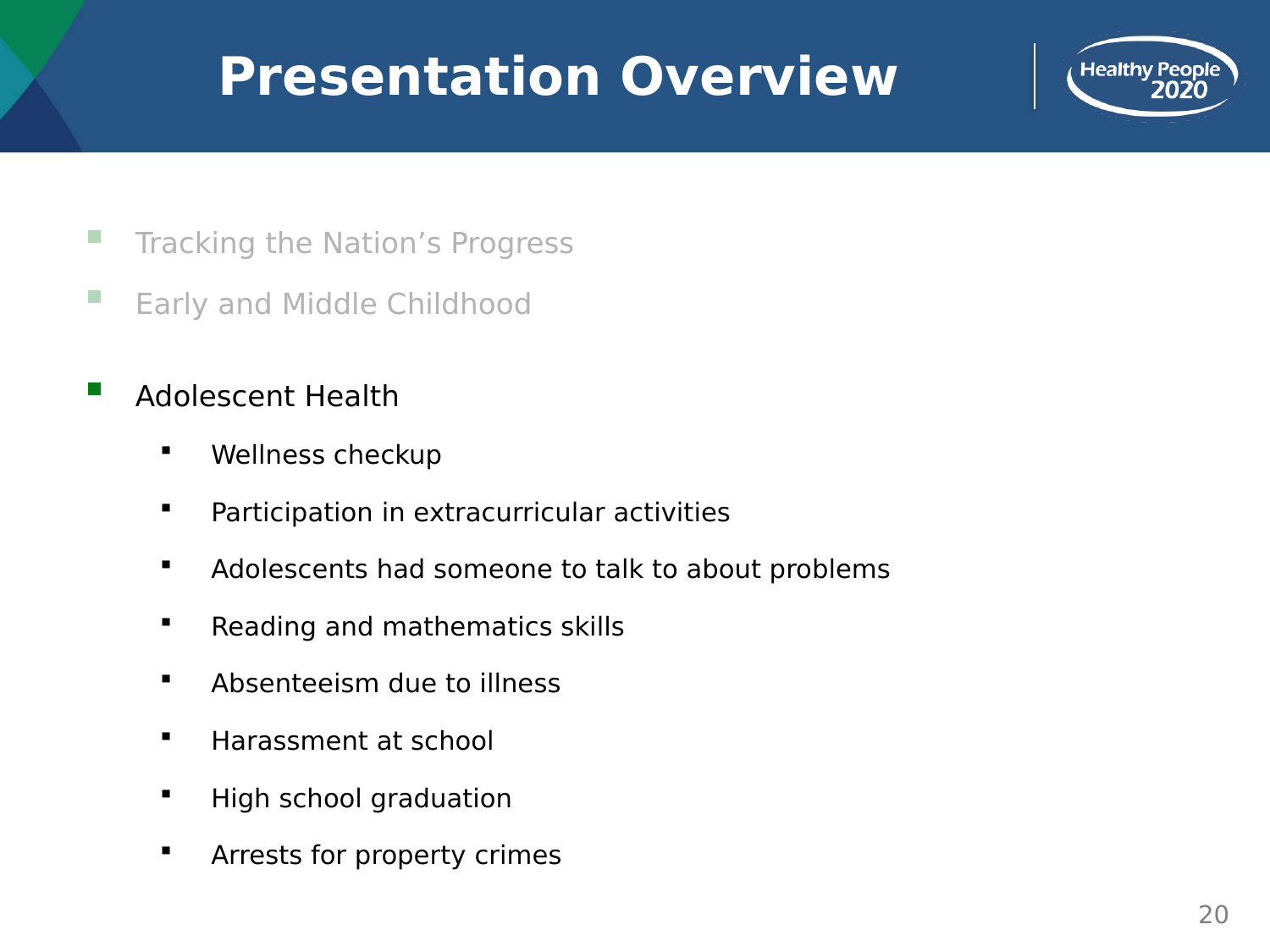

# Presentation Overview

Tracking the Nation’s Progress
Early and Middle Childhood

Adolescent Health
Wellness checkup
Participation in extracurricular activities
Adolescents had someone to talk to about problems
Reading and mathematics skills
Absenteeism due to illness
Harassment at school
High school graduation
Arrests for property crimes

20